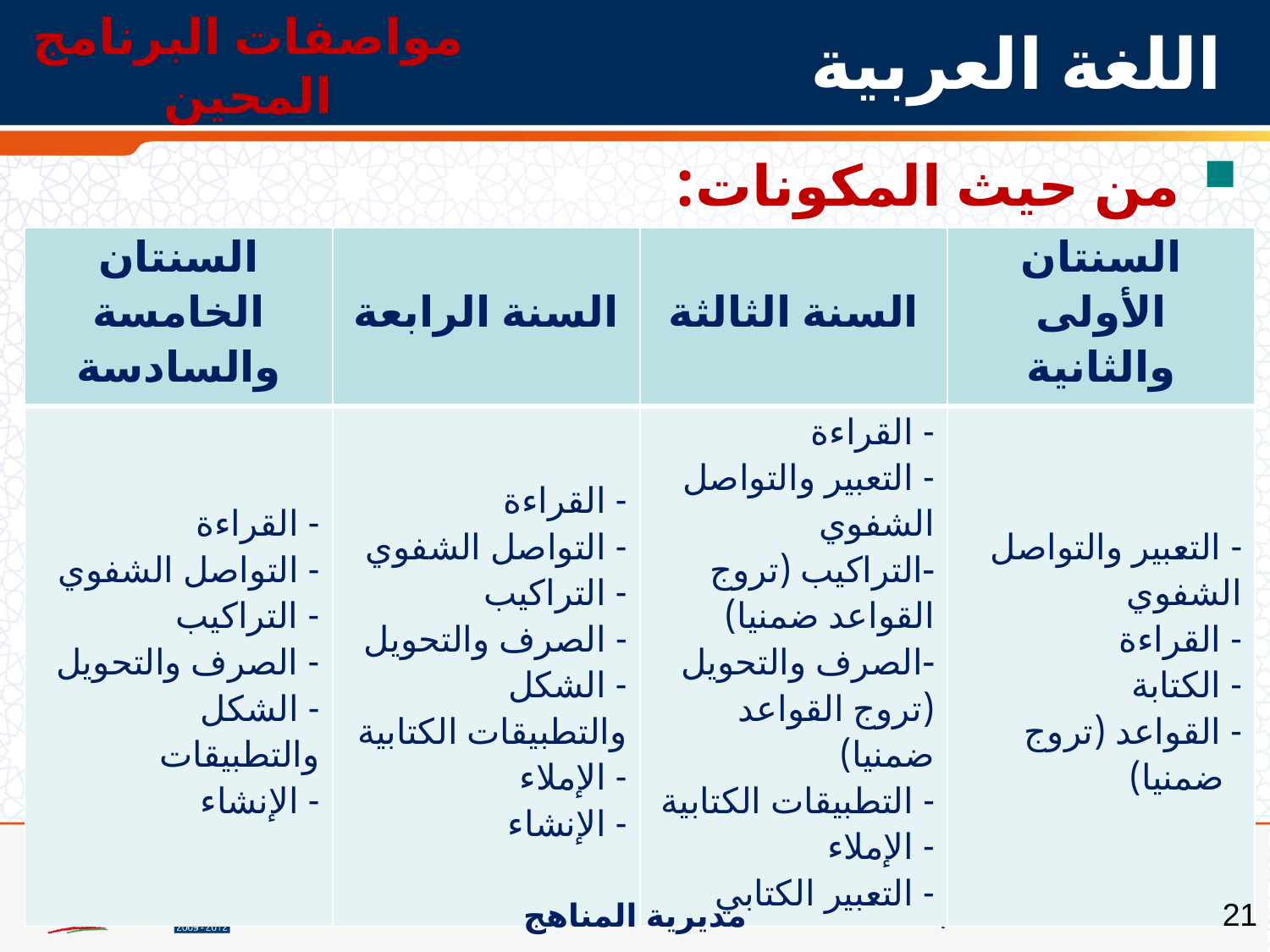

مواصفات البرنامج المحين
# اللغة العربية
من حيث المكونات:
| السنتان الخامسة والسادسة | السنة الرابعة | السنة الثالثة | السنتان الأولى والثانية |
| --- | --- | --- | --- |
| - القراءة - التواصل الشفوي - التراكيب - الصرف والتحويل - الشكل والتطبيقات - الإنشاء | - القراءة - التواصل الشفوي - التراكيب - الصرف والتحويل - الشكل والتطبيقات الكتابية - الإملاء - الإنشاء | - القراءة - التعبير والتواصل الشفوي التراكيب (تروج القواعد ضمنيا) الصرف والتحويل (تروج القواعد ضمنيا) - التطبيقات الكتابية - الإملاء - التعبير الكتابي | - التعبير والتواصل الشفوي - القراءة - الكتابة - القواعد (تروج ضمنيا) |
21
مديرية المناهج